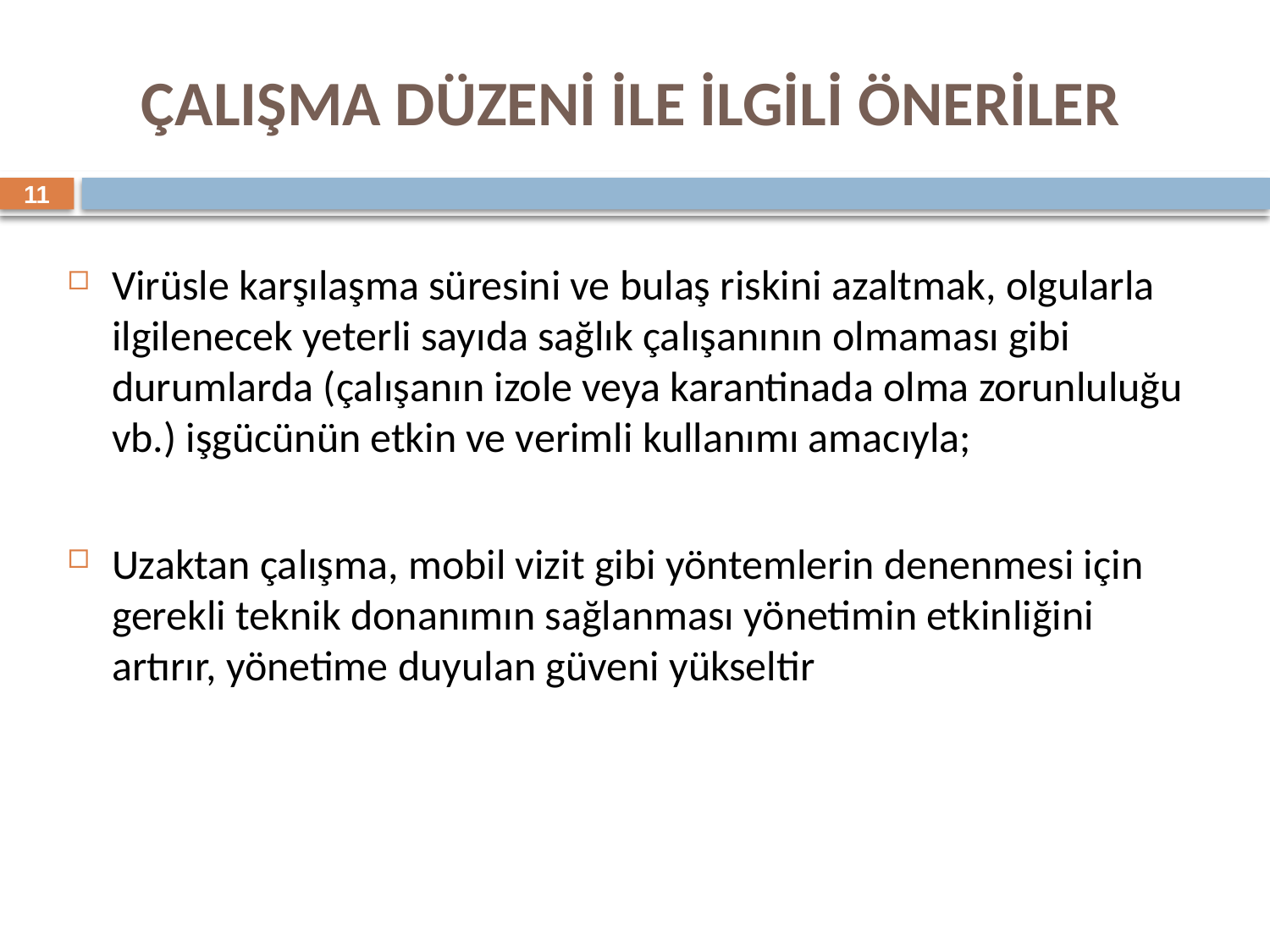

ÇALIŞMA DÜZENİ İLE İLGİLİ ÖNERİLER
11
Virüsle karşılaşma süresini ve bulaş riskini azaltmak, olgularla ilgilenecek yeterli sayıda sağlık çalışanının olmaması gibi durumlarda (çalışanın izole veya karantinada olma zorunluluğu vb.) işgücünün etkin ve verimli kullanımı amacıyla;

Uzaktan çalışma, mobil vizit gibi yöntemlerin denenmesi için gerekli teknik donanımın sağlanması yönetimin etkinliğini artırır, yönetime duyulan güveni yükseltir